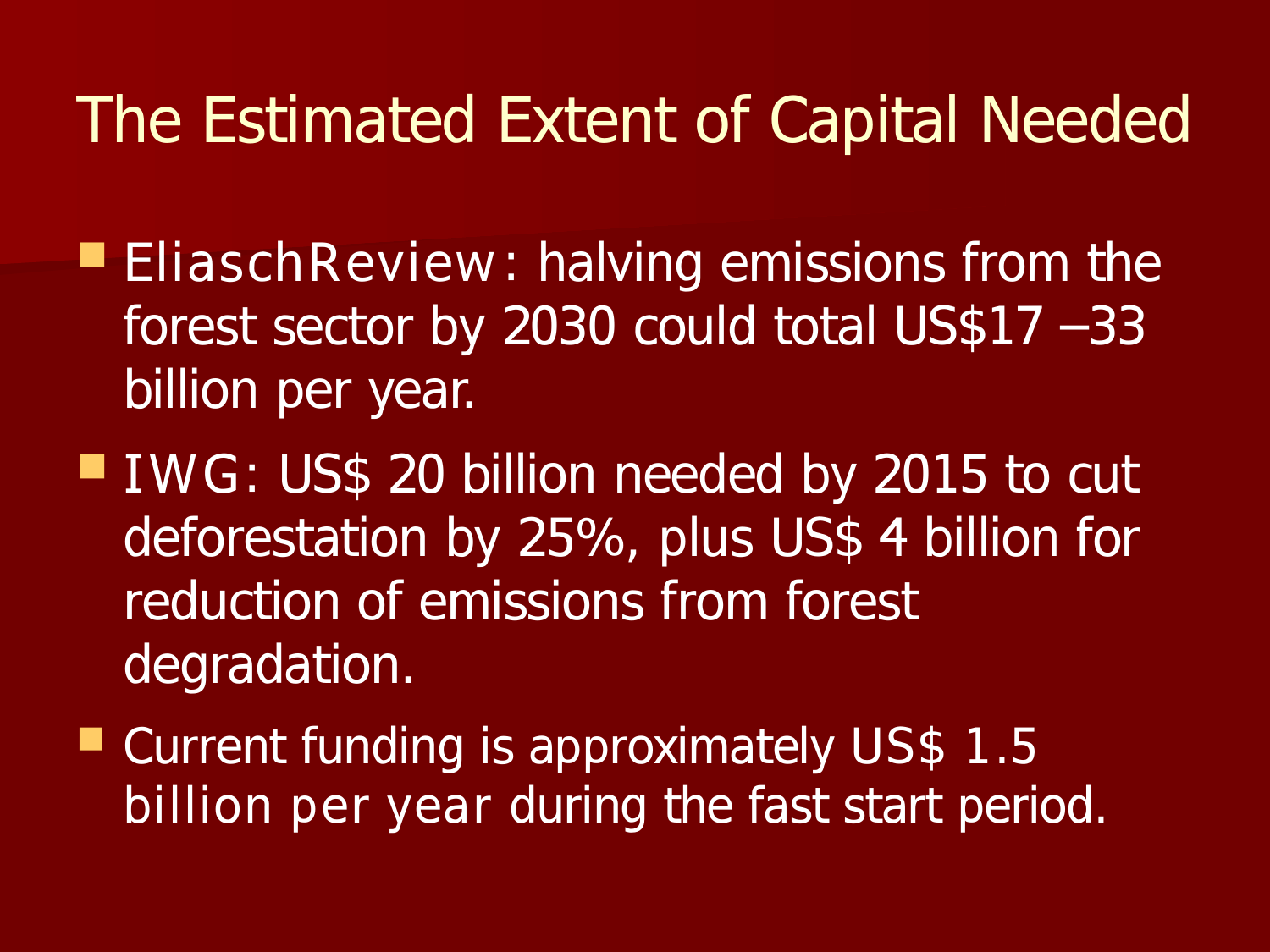

# The Estimated Extent of Capital Needed
EliaschReview: halving emissions from the forest sector by 2030 could total US$17 –33 billion per year.
IWG: US$ 20 billion needed by 2015 to cut deforestation by 25%, plus US$ 4 billion for reduction of emissions from forest degradation.
Current funding is approximately US$ 1.5 billion per year during the fast start period.